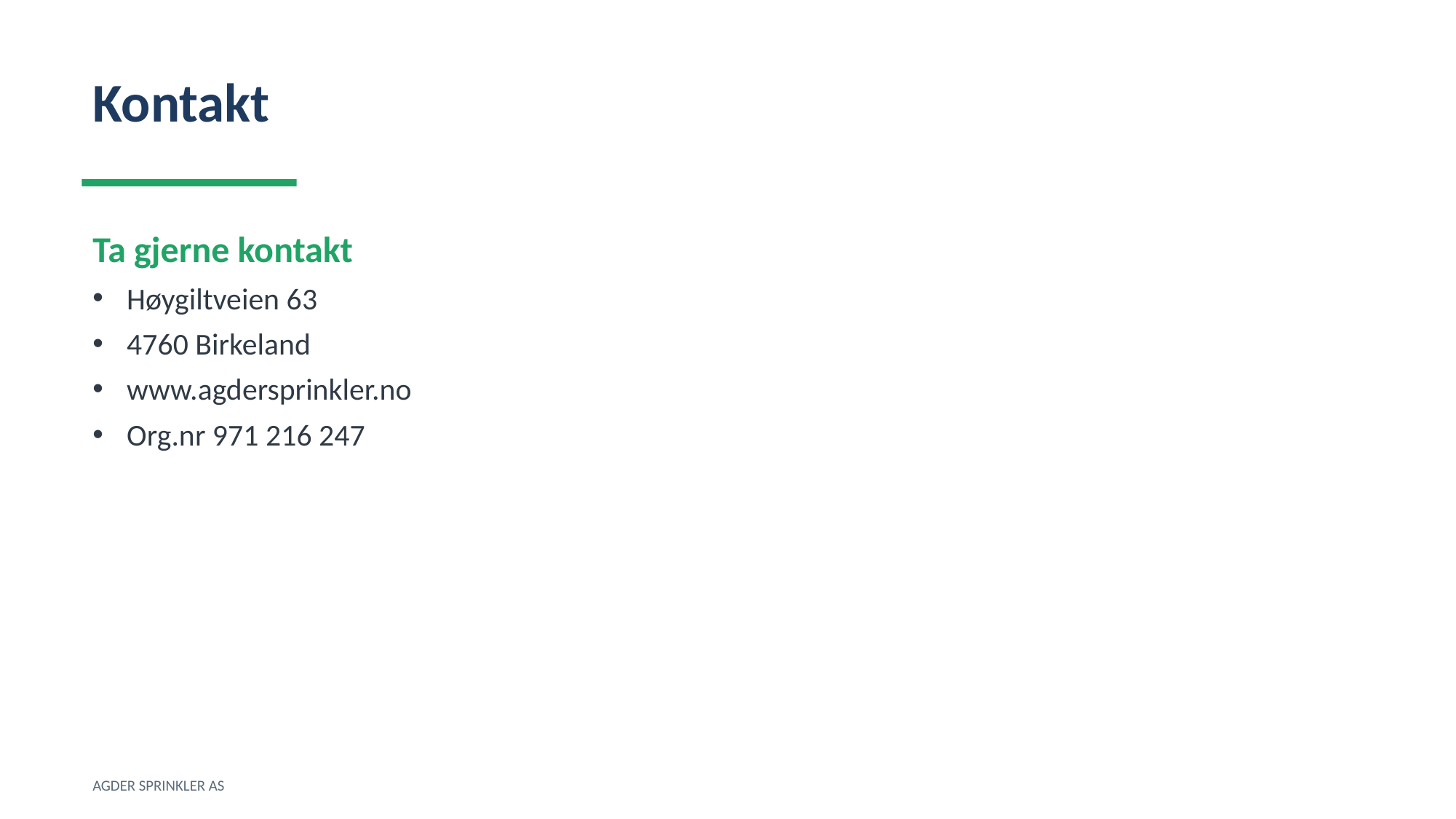

Kontakt

Ta gjerne kontakt
Høygiltveien 63
4760 Birkeland
www.agdersprinkler.no
Org.nr 971 216 247
AGDER SPRINKLER AS